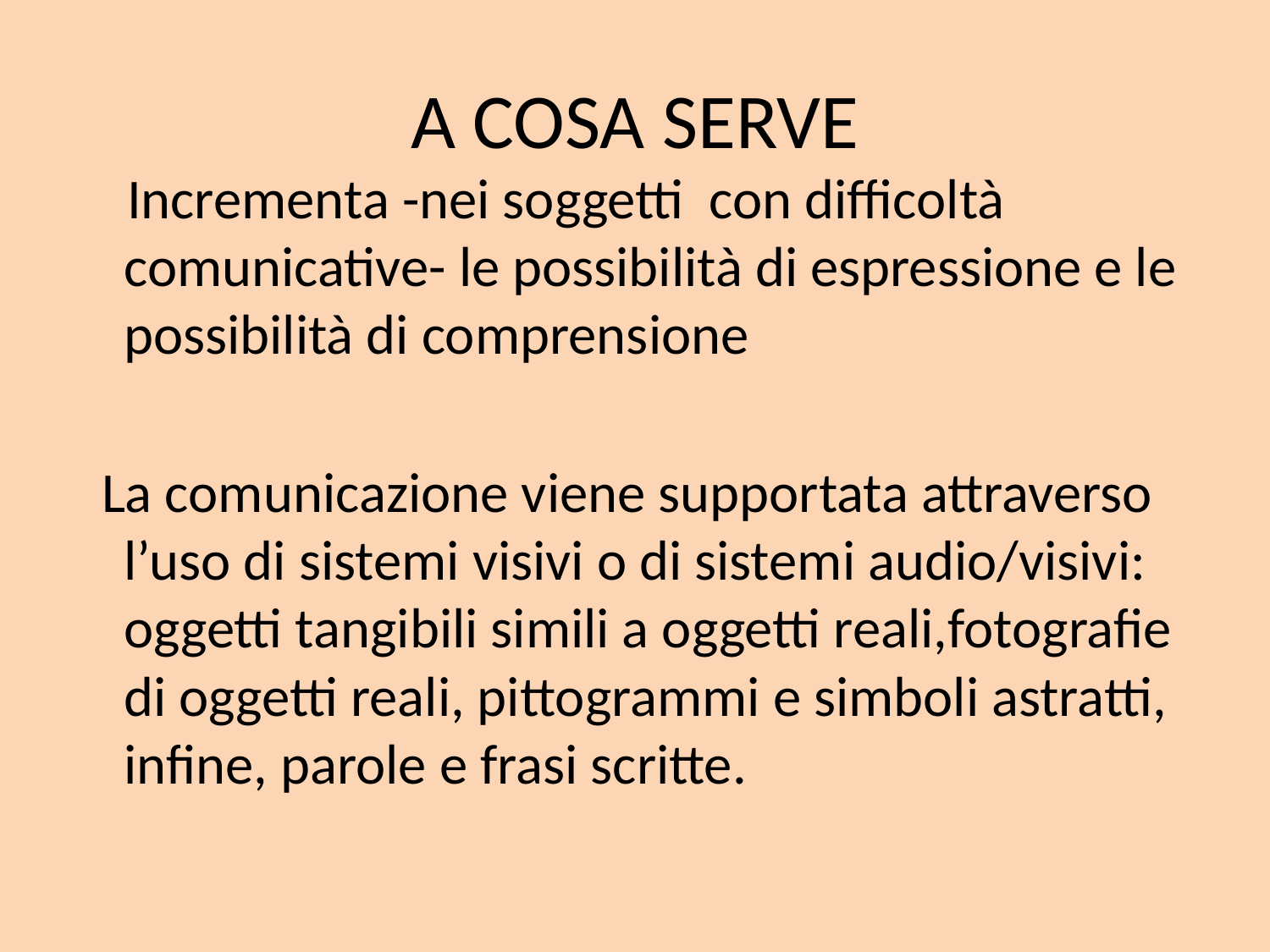

# A COSA SERVE
    Incrementa -nei soggetti  con difficoltà comunicative- le possibilità di espressione e le possibilità di comprensione

  La comunicazione viene supportata attraverso l’uso di sistemi visivi o di sistemi audio/visivi: oggetti tangibili simili a oggetti reali,fotografie di oggetti reali, pittogrammi e simboli astratti, infine, parole e frasi scritte.